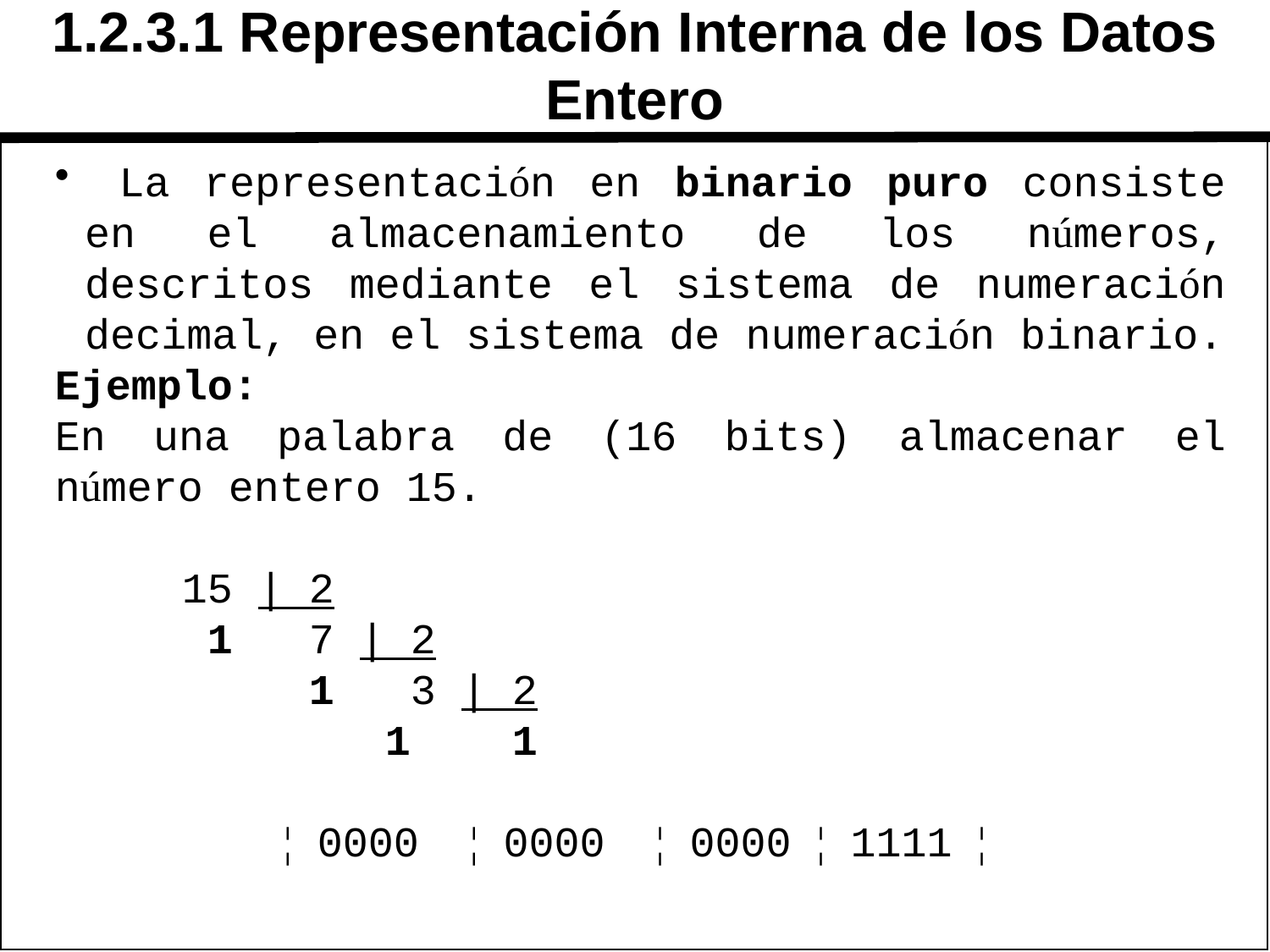

# 1.2.3.1 Representación Interna de los Datos Entero
 La representación en binario puro consiste en el almacenamiento de los números, descritos mediante el sistema de numeración decimal, en el sistema de numeración binario.
Ejemplo:
En una palabra de (16 bits) almacenar el número entero 15.

	15 | 2
      1   7 | 2
          1   3 | 2
             1    1

         ¦ 0000  ¦ 0000  ¦ 0000 ¦ 1111 ¦